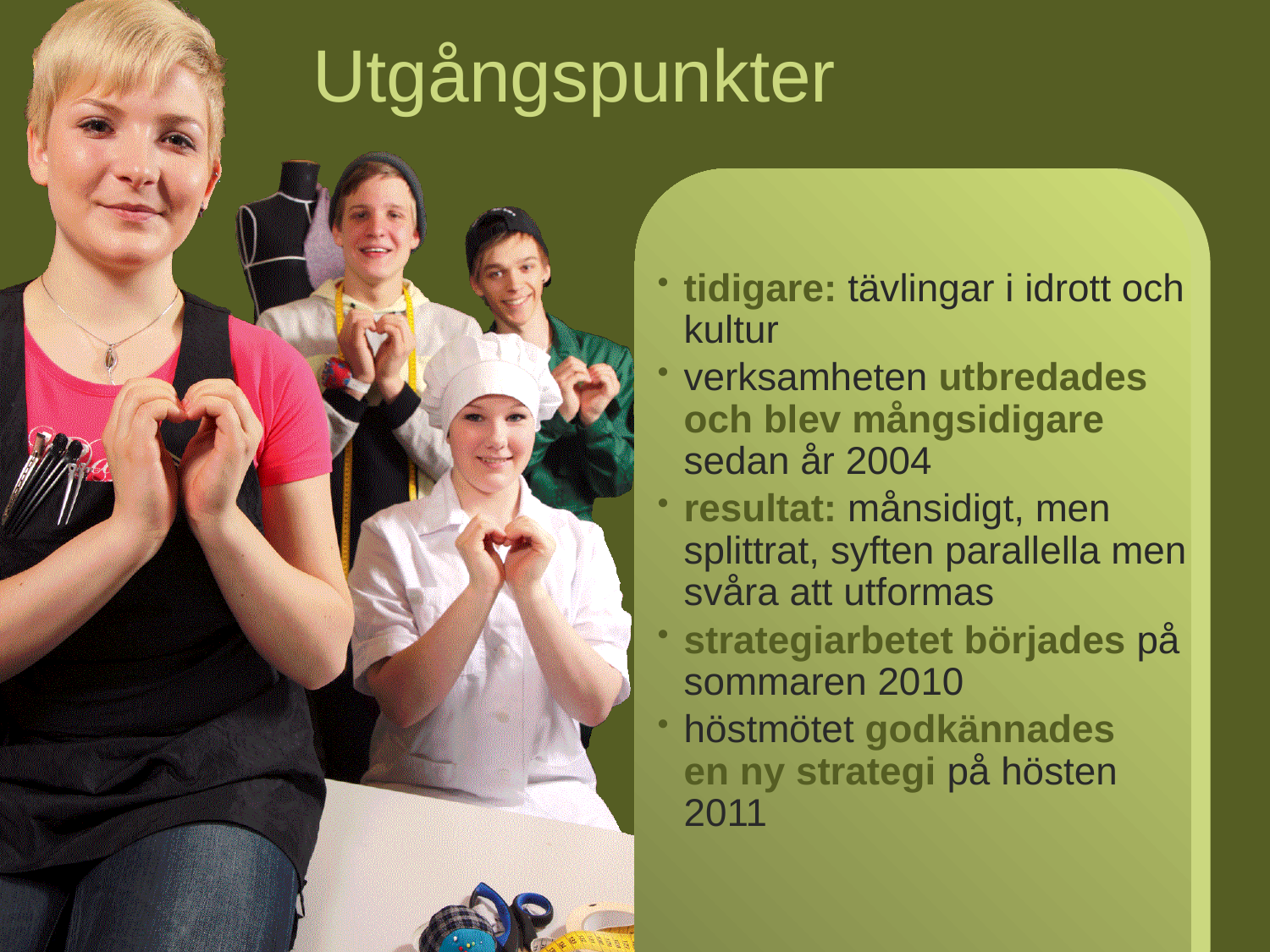

# Utgångspunkter
tidigare: tävlingar i idrott och kultur
verksamheten utbredades och blev mångsidigare sedan år 2004
resultat: månsidigt, men splittrat, syften parallella men svåra att utformas
strategiarbetet börjades på sommaren 2010
höstmötet godkännades
en ny strategi på hösten 2011